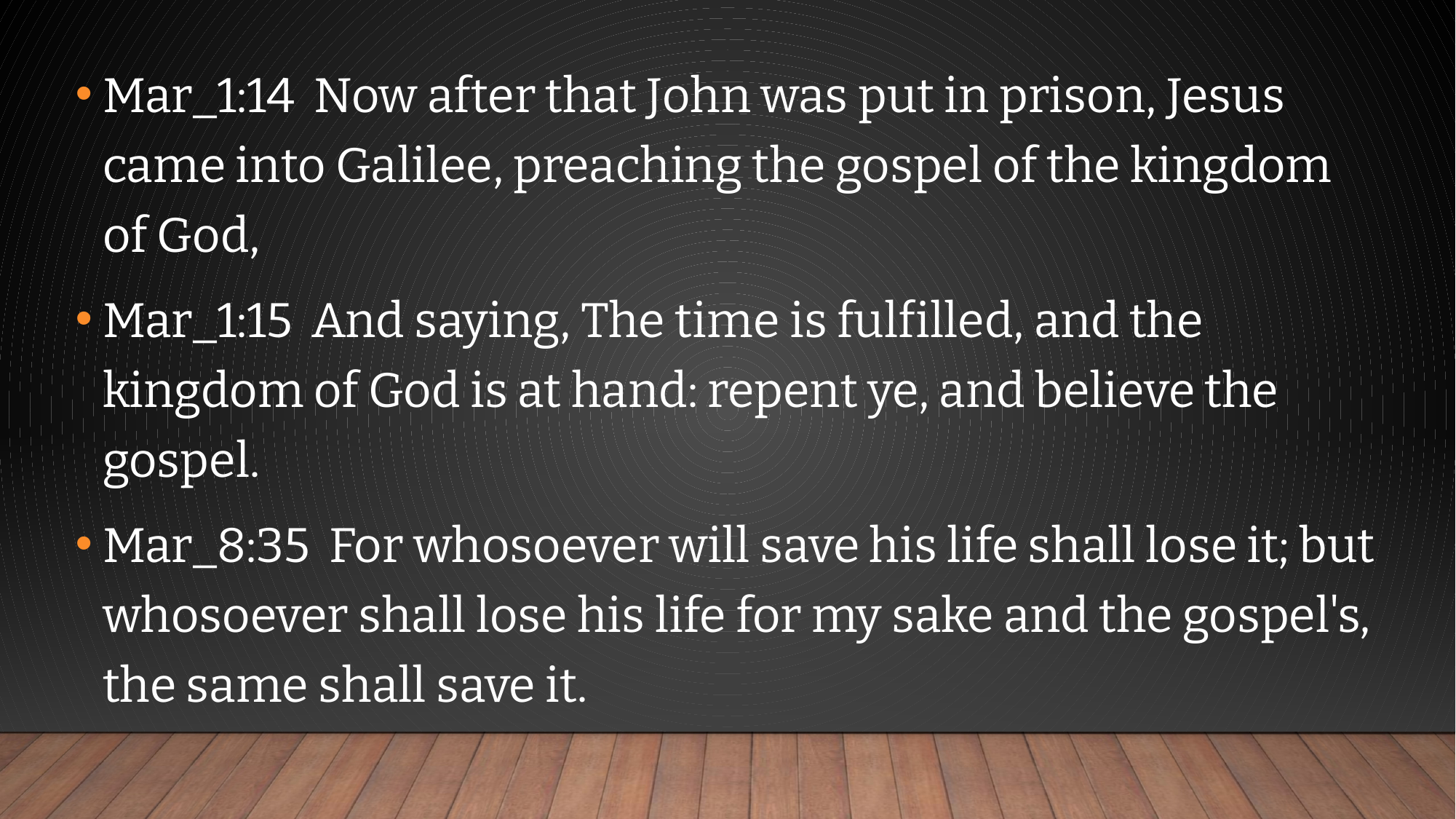

Mar_1:14  Now after that John was put in prison, Jesus came into Galilee, preaching the gospel of the kingdom of God,
Mar_1:15  And saying, The time is fulfilled, and the kingdom of God is at hand: repent ye, and believe the gospel.
Mar_8:35  For whosoever will save his life shall lose it; but whosoever shall lose his life for my sake and the gospel's, the same shall save it.